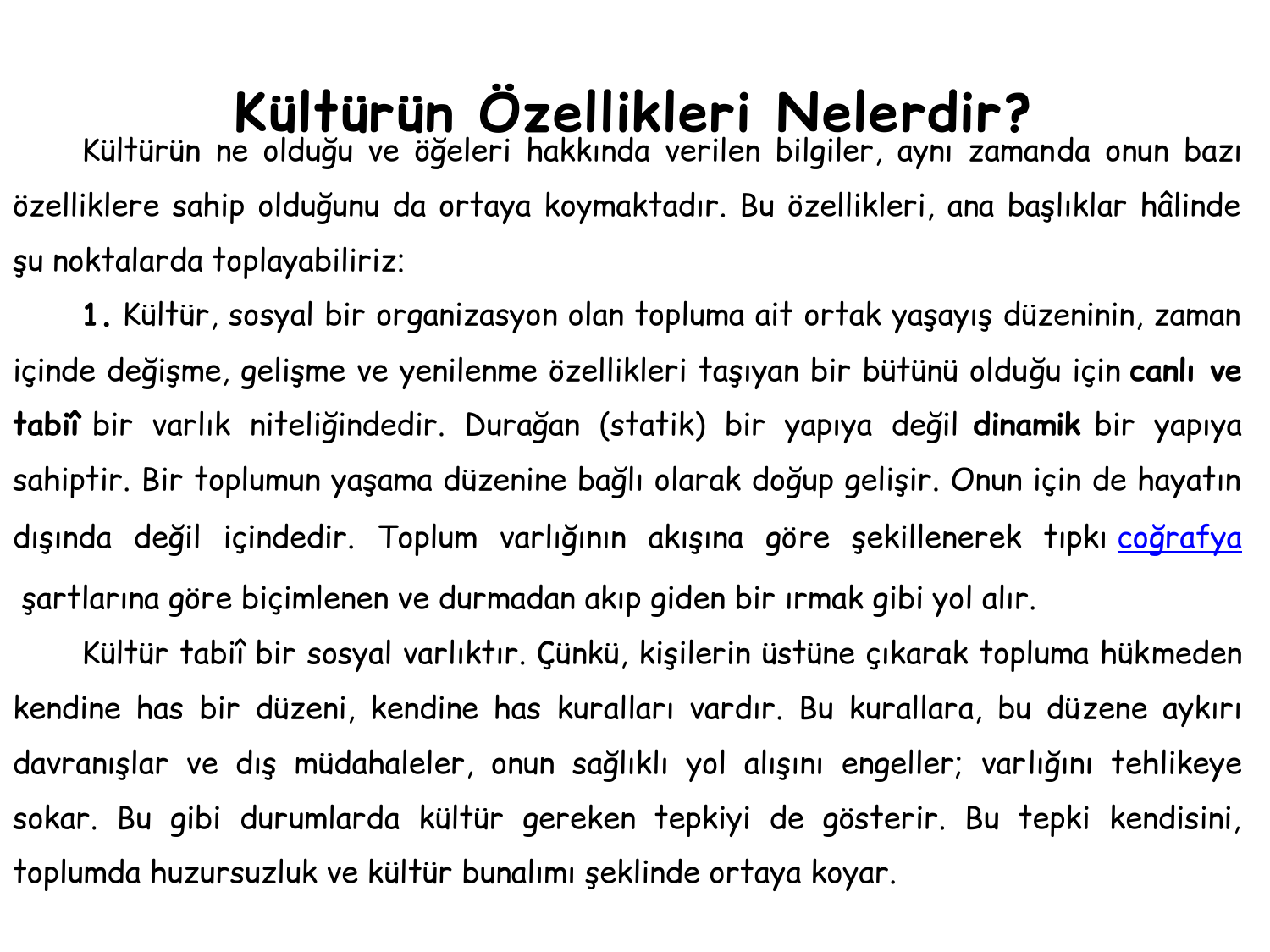

# Kültürün Özellikleri Nelerdir?
	Kültürün ne olduğu ve öğeleri hakkında verilen bilgiler, aynı zaman­da onun bazı özelliklere sahip olduğunu da ortaya koymaktadır. Bu özellikleri, ana başlıklar hâlinde şu noktalarda toplayabiliriz:
	1. Kültür, sosyal bir organizasyon olan topluma ait ortak yaşayış düzeninin, zaman içinde değişme, gelişme ve yenilenme özellikleri taşıyan bir bütünü oldu­ğu için canlı ve tabiî bir varlık niteliğindedir. Durağan (statik) bir yapıya değil dinamik bir yapıya sahiptir. Bir toplumun yaşama düzenine bağlı olarak doğup gelişir. Onun için de hayatın dışında değil içindedir. Toplum varlığının akışına gö­re şekillenerek tıpkı coğrafya şartlarına göre biçimlenen ve durmadan akıp giden bir ırmak gibi yol alır.
	Kültür tabiî bir sosyal varlıktır. Çünkü, kişilerin üstüne çıkarak topluma hük­meden kendine has bir düzeni, kendine has kuralları vardır. Bu kurallara, bu dü­zene aykırı davranışlar ve dış müdahaleler, onun sağlıklı yol alışını engeller; var­lığını tehlikeye sokar. Bu gibi durumlarda kültür gereken tepkiyi de gösterir. Bu tepki kendisini, toplumda huzursuzluk ve kültür bunalımı şeklinde ortaya koyar.